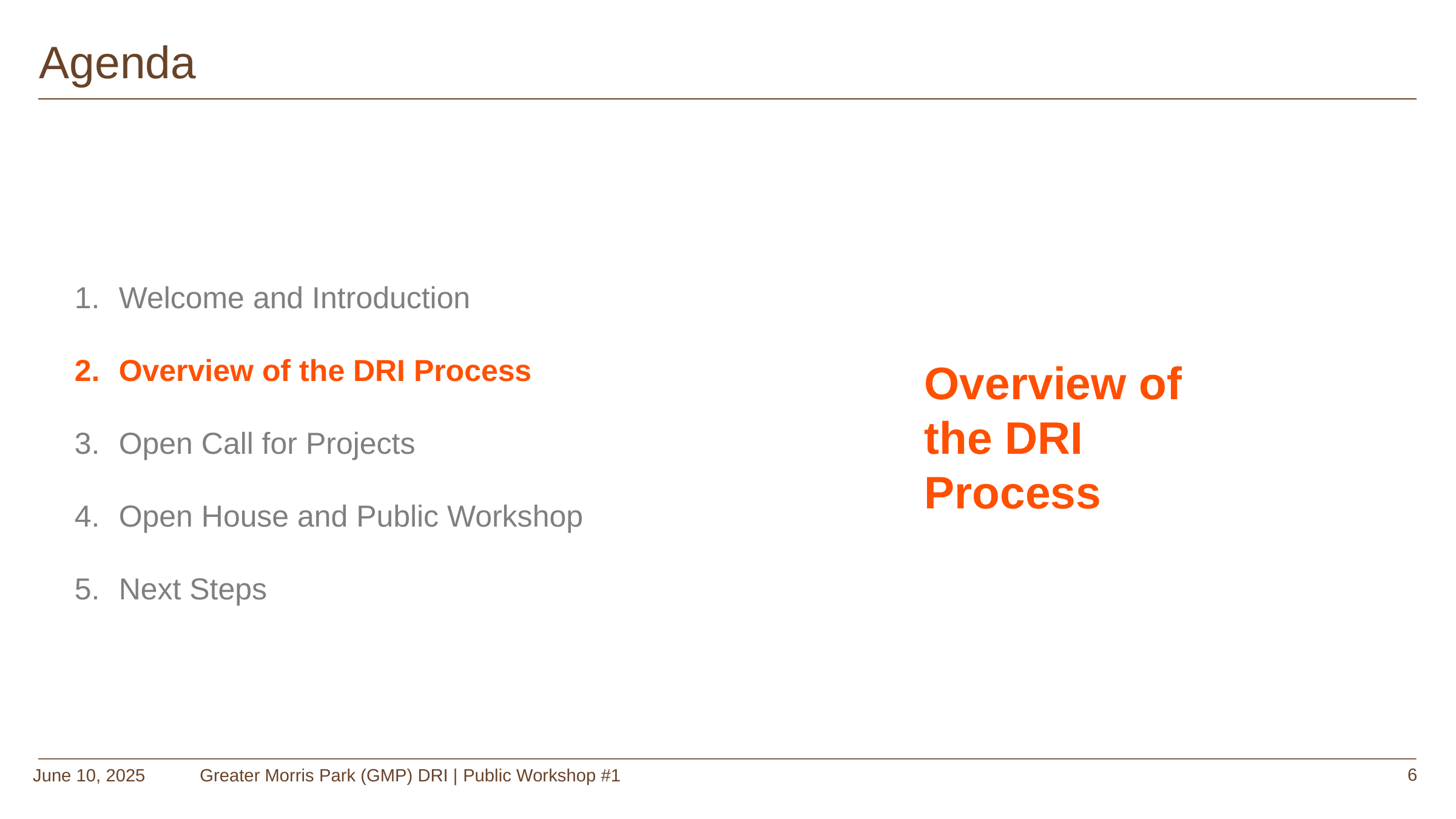

#
Agenda
Welcome and Introduction

Overview of the DRI Process

Open Call for Projects

Open House and Public Workshop

Next Steps
1.

2.

3.

4.

5.
Overview of
the DRI Process